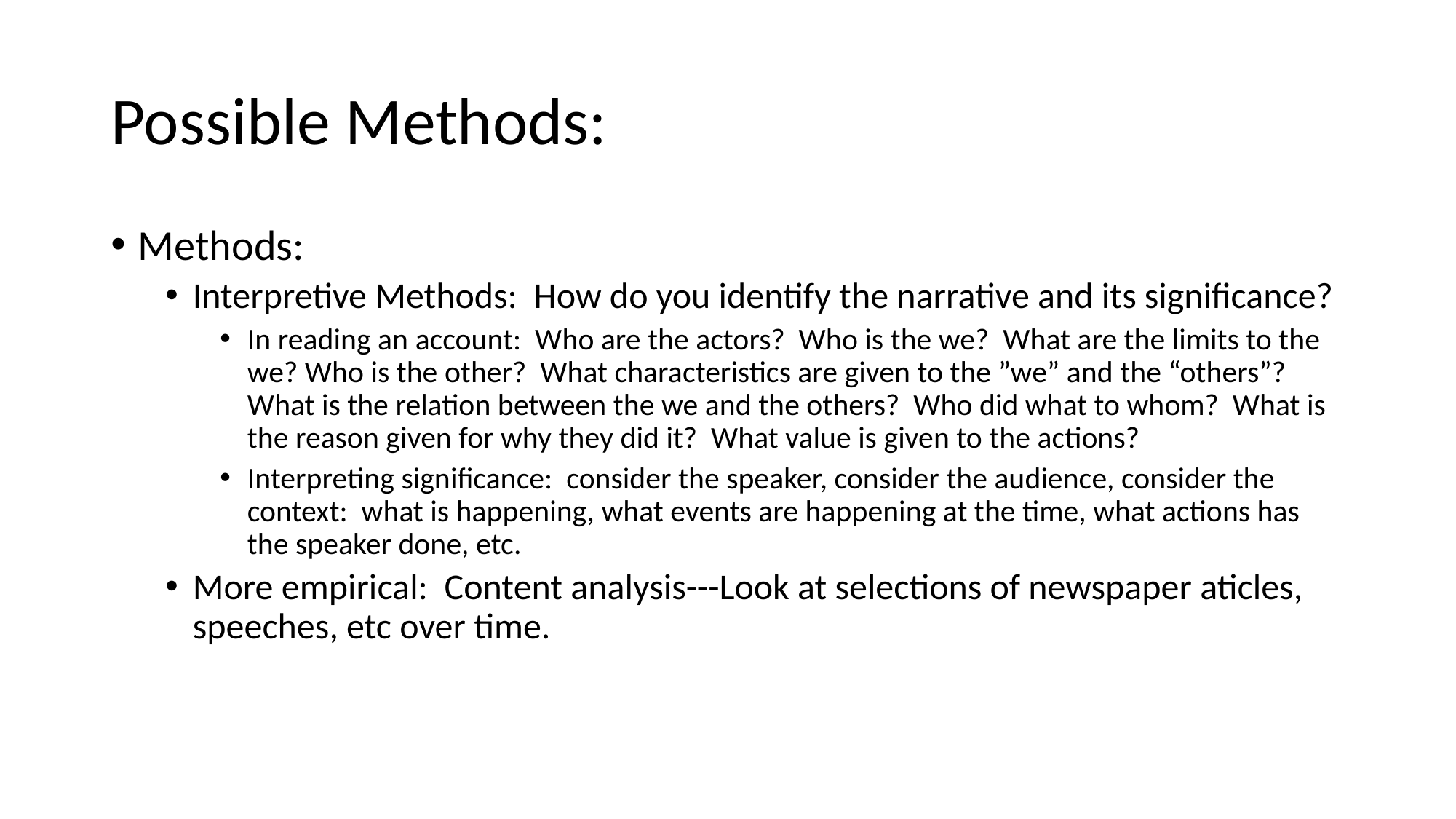

# Possible Methods:
Methods:
Interpretive Methods:  How do you identify the narrative and its significance?
In reading an account:  Who are the actors?  Who is the we?  What are the limits to the we? Who is the other?  What characteristics are given to the ”we” and the “others”? What is the relation between the we and the others?  Who did what to whom?  What is the reason given for why they did it?  What value is given to the actions?
Interpreting significance:  consider the speaker, consider the audience, consider the context:  what is happening, what events are happening at the time, what actions has the speaker done, etc.
More empirical:  Content analysis---Look at selections of newspaper aticles, speeches, etc over time.